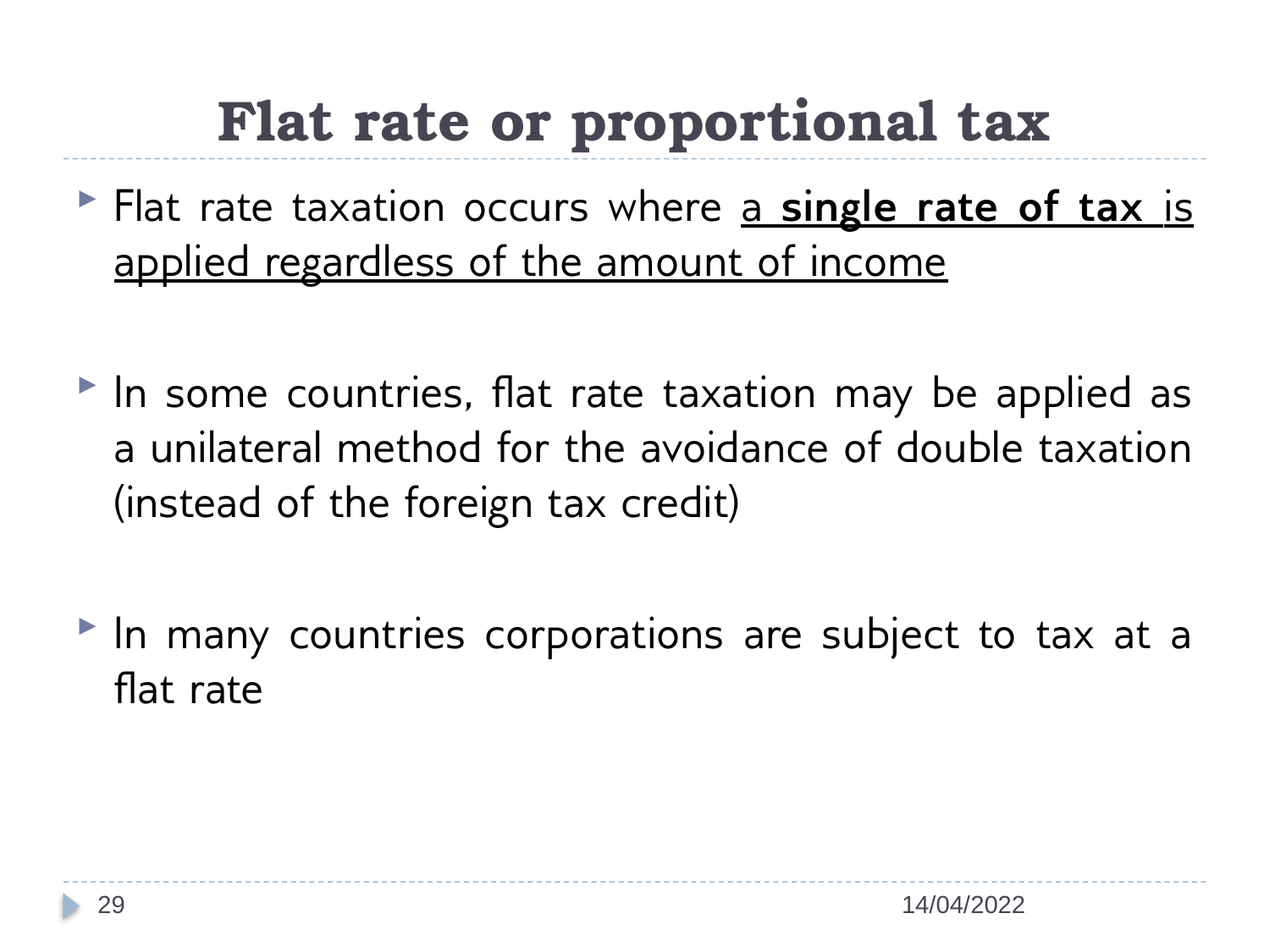

# Flat rate or proportional tax
Flat rate taxation occurs where a single rate of tax is applied regardless of the amount of income

In some countries, flat rate taxation may be applied as a unilateral method for the avoidance of double taxation (instead of the foreign tax credit)

In many countries corporations are subject to tax at a flat rate
29
14/04/2022